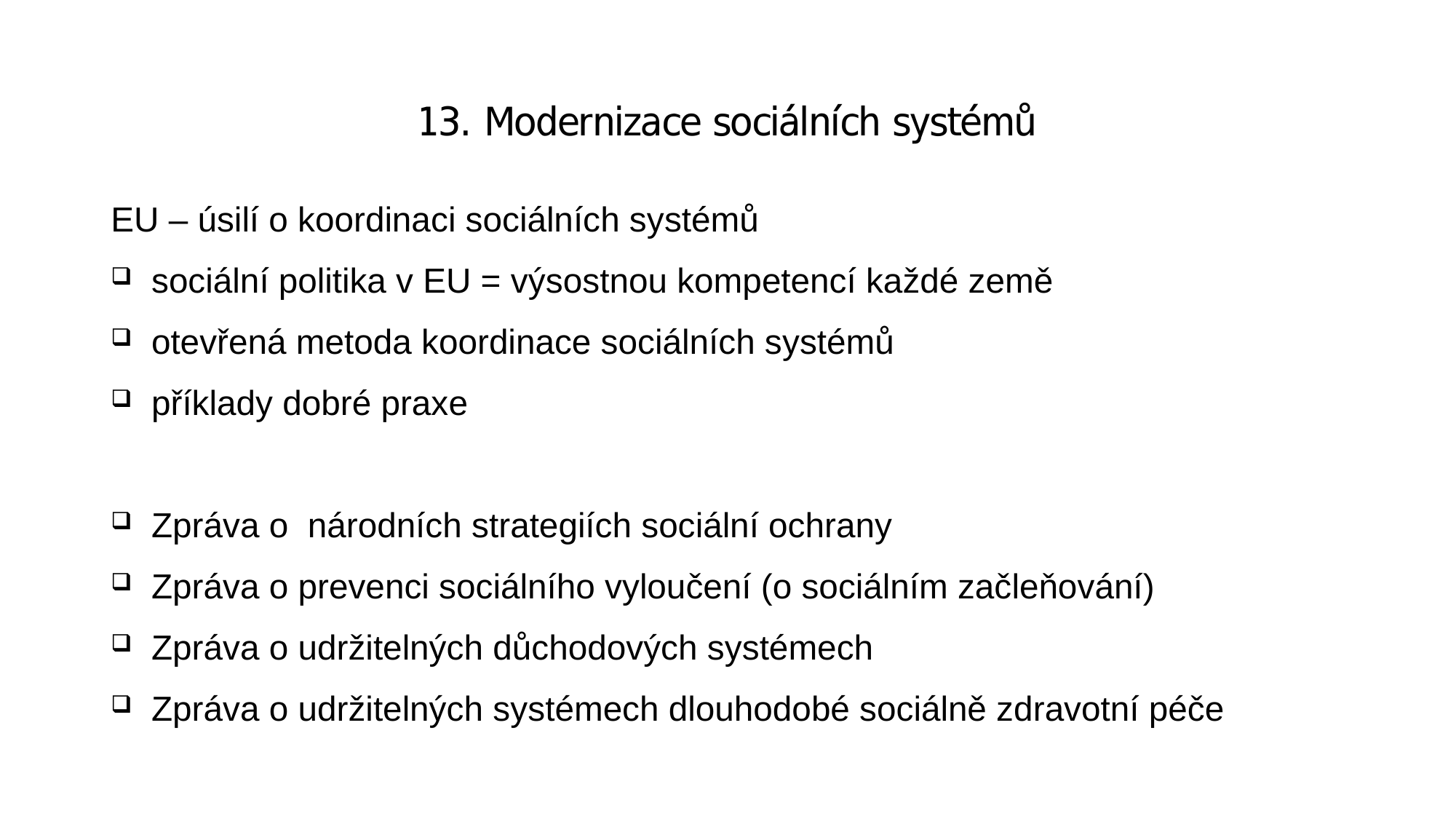

# 13. Modernizace sociálních systémů
EU – úsilí o koordinaci sociálních systémů
sociální politika v EU = výsostnou kompetencí každé země
otevřená metoda koordinace sociálních systémů
příklady dobré praxe

Zpráva o  národních strategiích sociální ochrany
Zpráva o prevenci sociálního vyloučení (o sociálním začleňování)
Zpráva o udržitelných důchodových systémech
Zpráva o udržitelných systémech dlouhodobé sociálně zdravotní péče